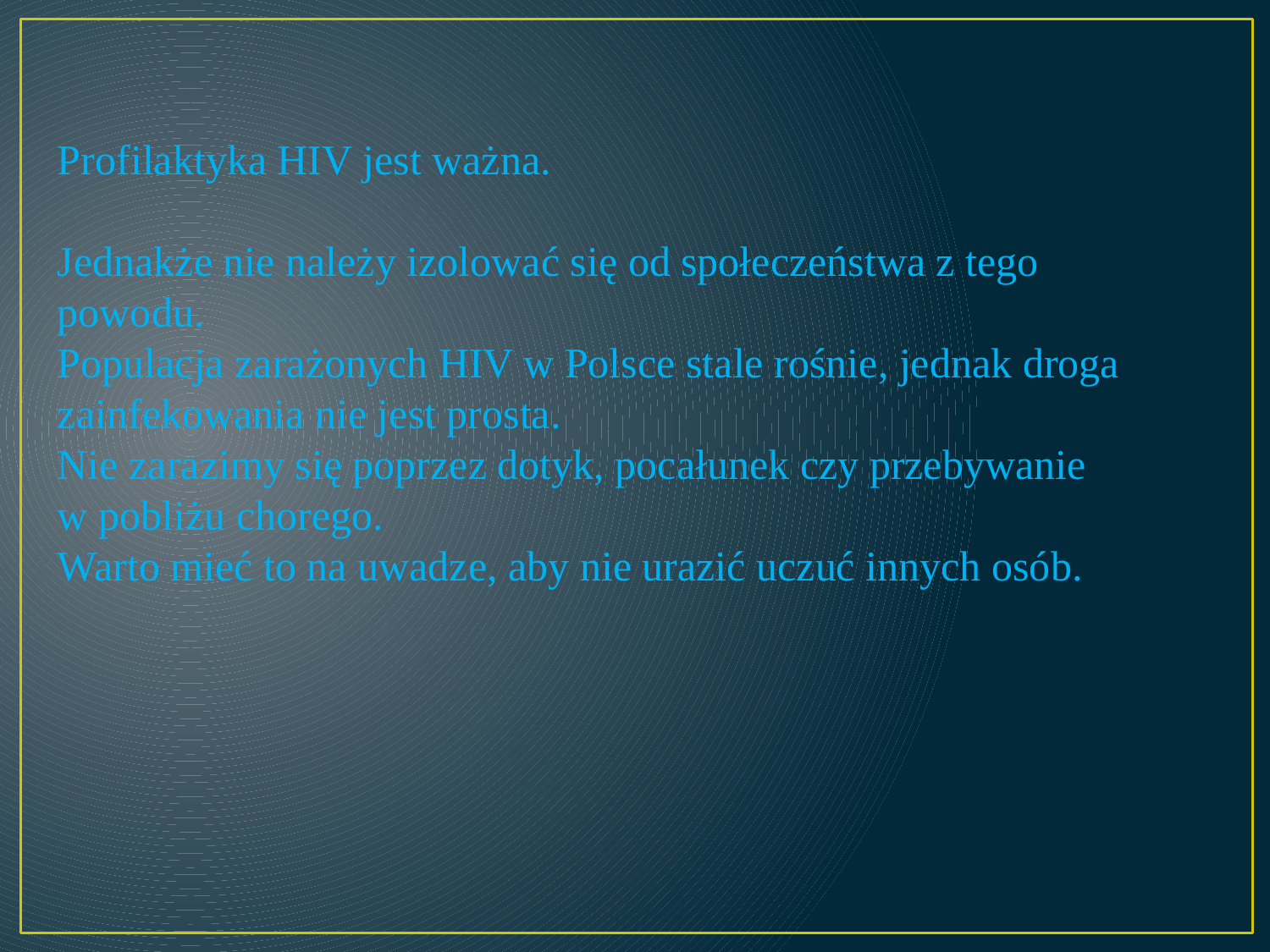

Profilaktyka HIV jest ważna.

Jednakże nie należy izolować się od społeczeństwa z tego powodu.
Populacja zarażonych HIV w Polsce stale rośnie, jednak droga zainfekowania nie jest prosta.
Nie zarazimy się poprzez dotyk, pocałunek czy przebywanie
w pobliżu chorego.
Warto mieć to na uwadze, aby nie urazić uczuć innych osób.